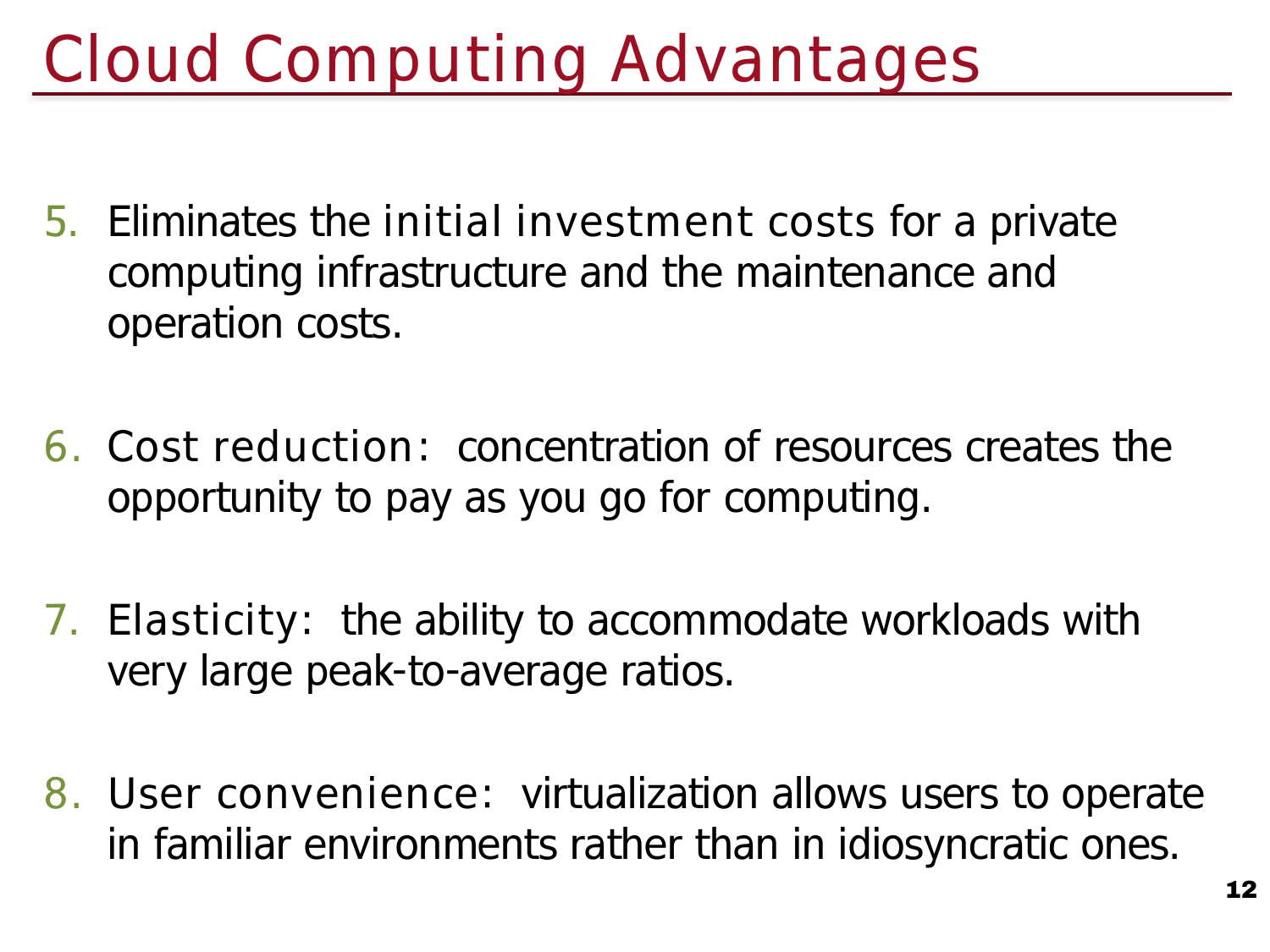

# Cloud Computing Advantages
Eliminates the initial investment costs for a private computing infrastructure and the maintenance and operation costs.

Cost reduction:  concentration of resources creates the opportunity to pay as you go for computing.

Elasticity:  the ability to accommodate workloads with very large peak-to-average ratios.

User convenience:  virtualization allows users to operate in familiar environments rather than in idiosyncratic ones.

12